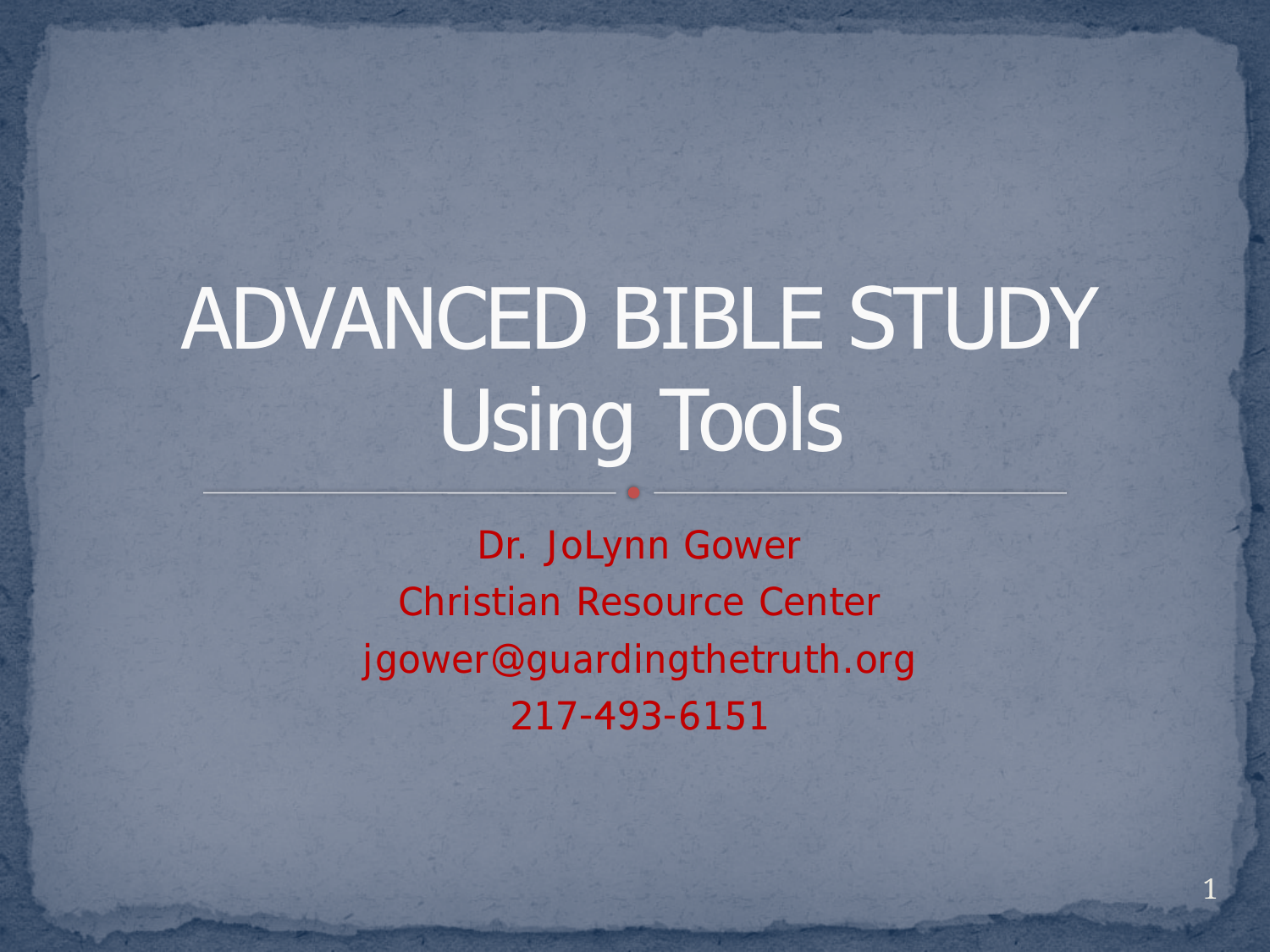

# ADVANCED BIBLE STUDY Using Tools
Dr. JoLynn Gower
Christian Resource Center
jgower@guardingthetruth.org
217-493-6151

1